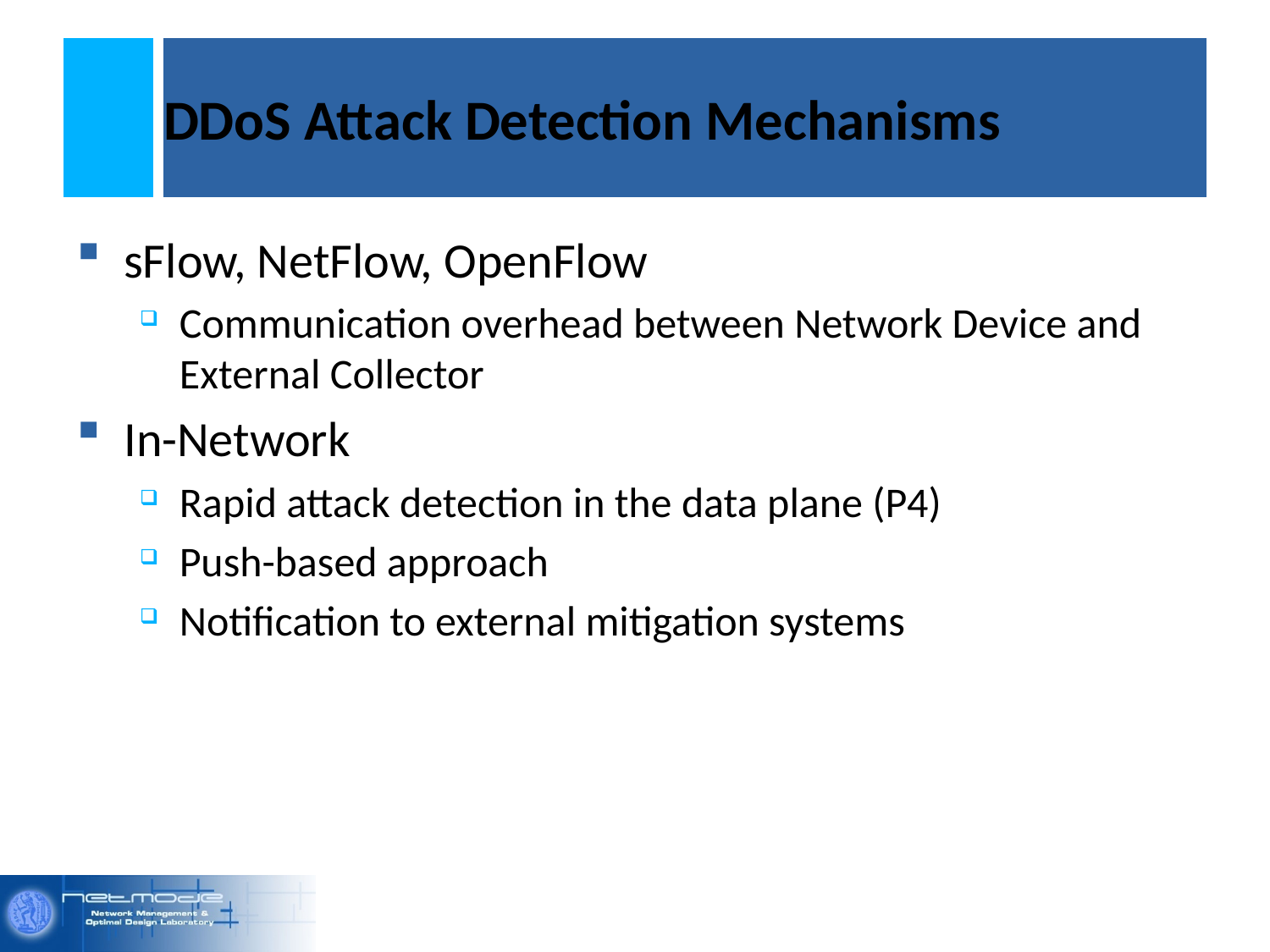

# DDoS Attack Detection Mechanisms
sFlow, NetFlow, OpenFlow
Communication overhead between Network Device and External Collector
In-Network
Rapid attack detection in the data plane (P4)
Push-based approach
Notification to external mitigation systems